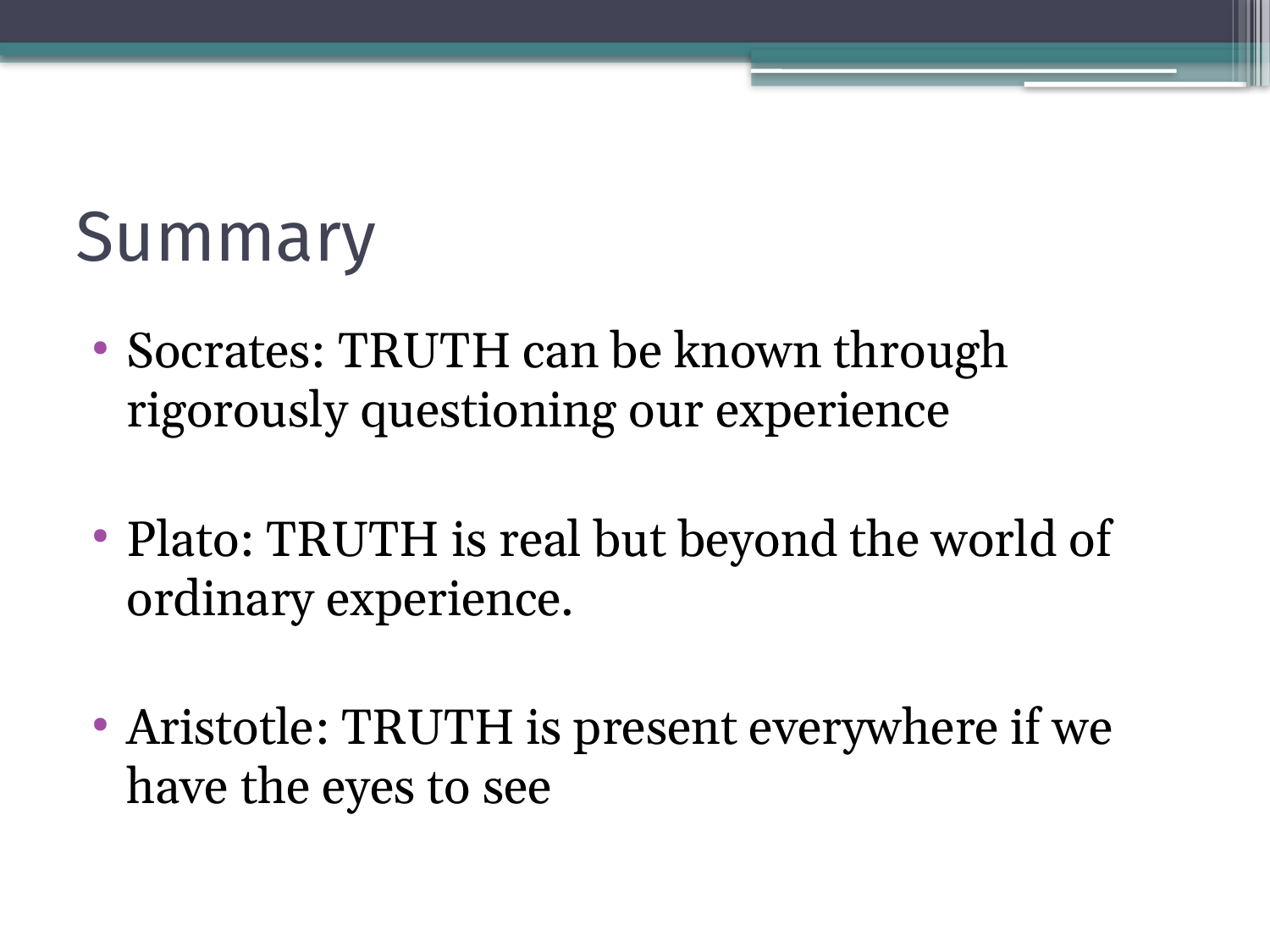

# Summary
Socrates: TRUTH can be known through rigorously questioning our experience

Plato: TRUTH is real but beyond the world of ordinary experience.

Aristotle: TRUTH is present everywhere if we have the eyes to see